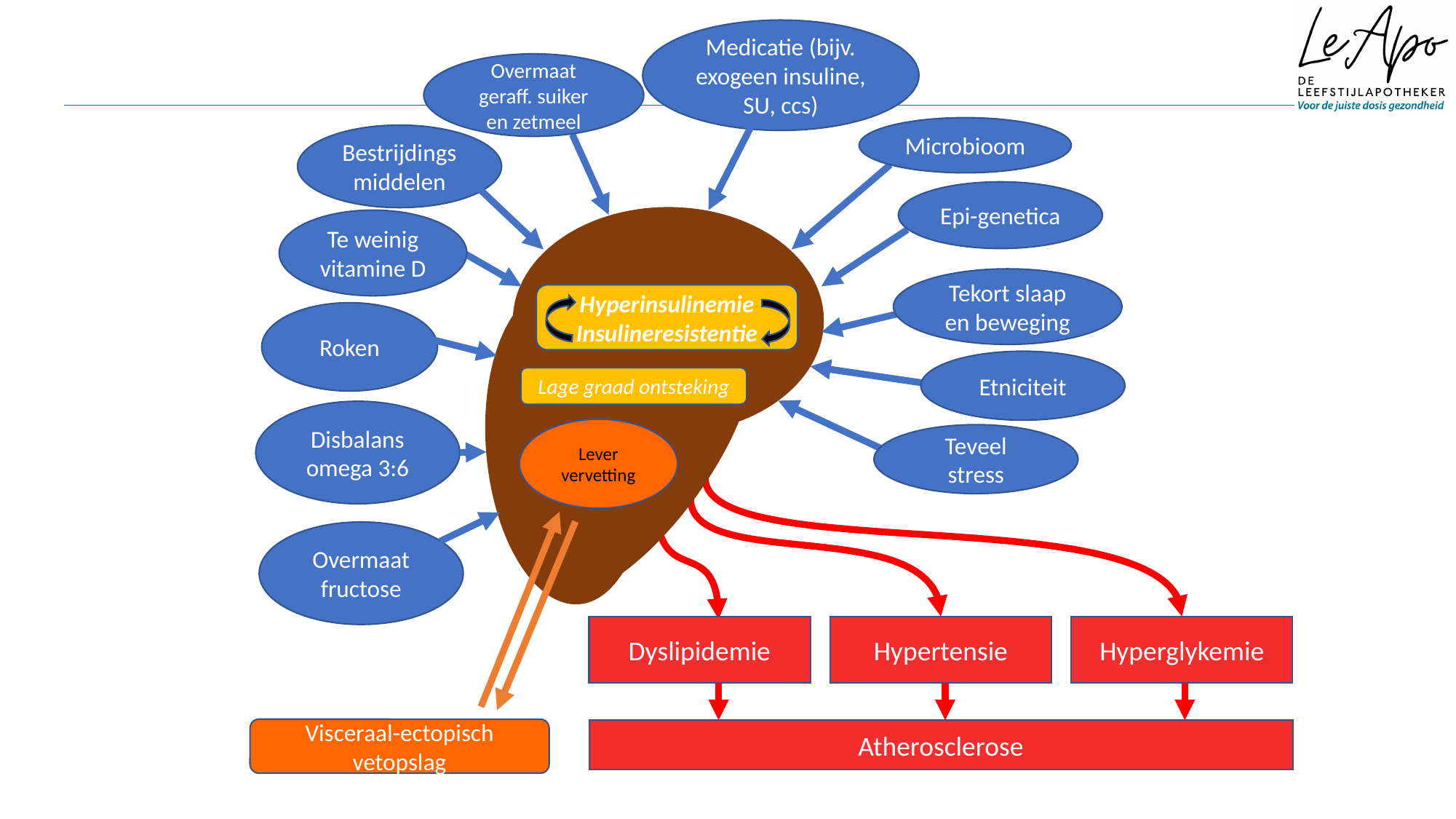

Medicatie (bijv. exogeen insuline, SU, ccs)
Overmaat geraff. suiker en zetmeel
Microbioom
Bestrijdingsmiddelen
Epi-genetica

Te weinig vitamine D
Tekort slaap en beweging
Hyperinsulinemie
Insulineresistentie

Roken
Etniciteit
Lage graad ontsteking
Disbalans omega 3:6
Lever vervetting
Teveel stress
Overmaat fructose
Dyslipidemie
Hypertensie
Hyperglykemie
Visceraal-ectopisch vetopslag
Atherosclerose